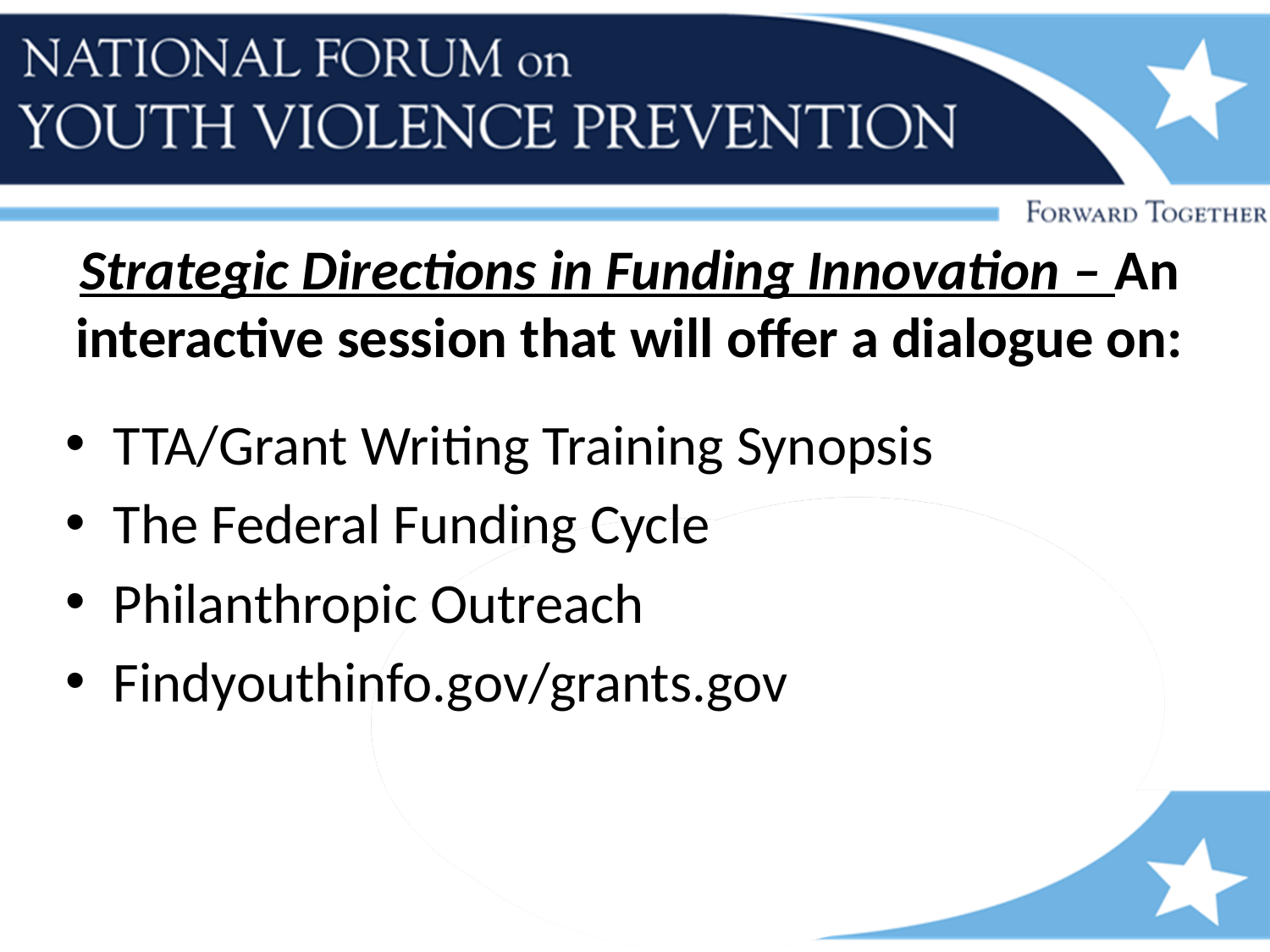

# Strategic Directions in Funding Innovation – An interactive session that will offer a dialogue on:
TTA/Grant Writing Training Synopsis
The Federal Funding Cycle
Philanthropic Outreach
Findyouthinfo.gov/grants.gov